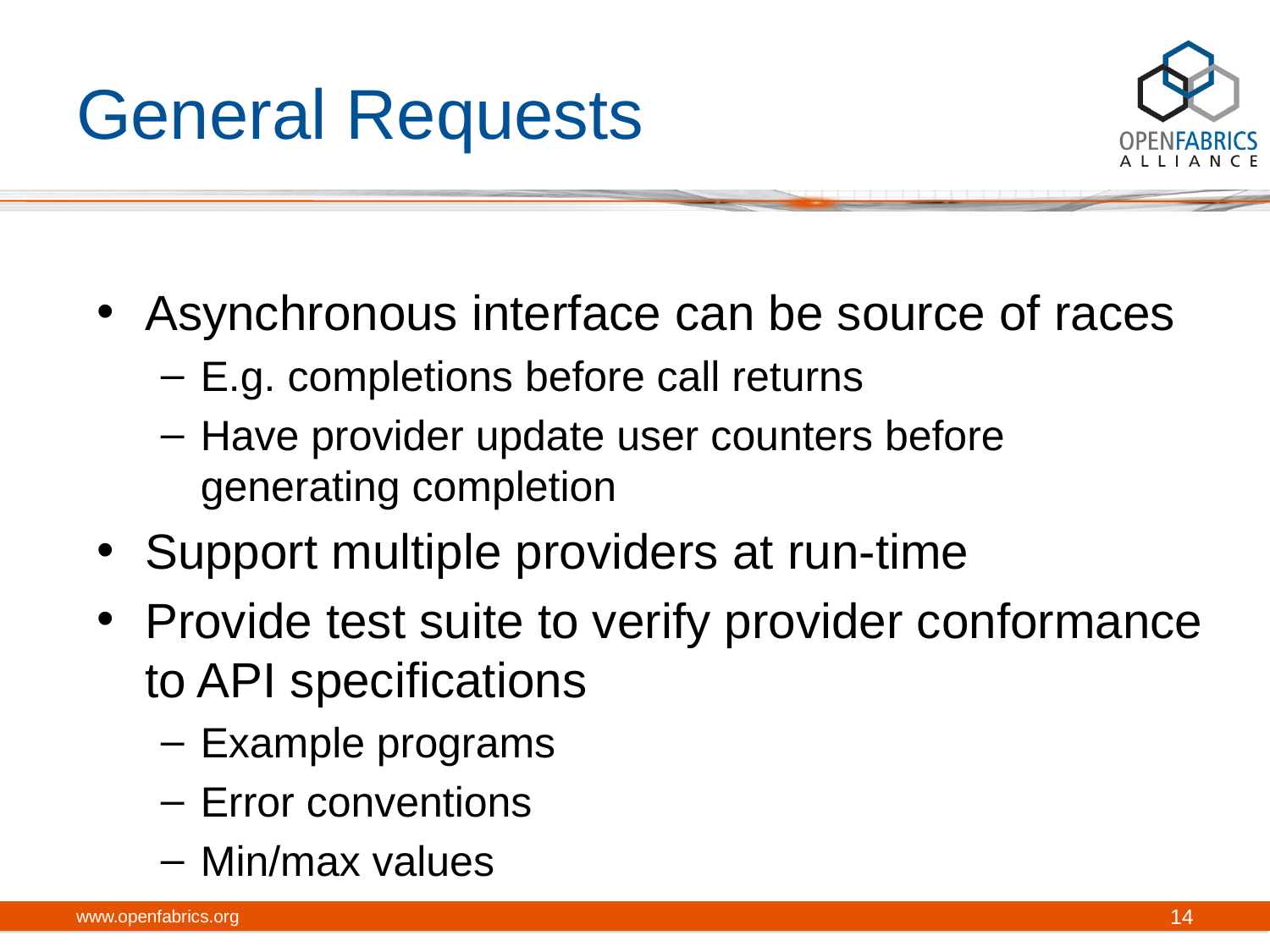

# General Requests
Asynchronous interface can be source of races
E.g. completions before call returns
Have provider update user counters before generating completion
Support multiple providers at run-time
Provide test suite to verify provider conformance to API specifications
Example programs
Error conventions
Min/max values
www.openfabrics.org
14